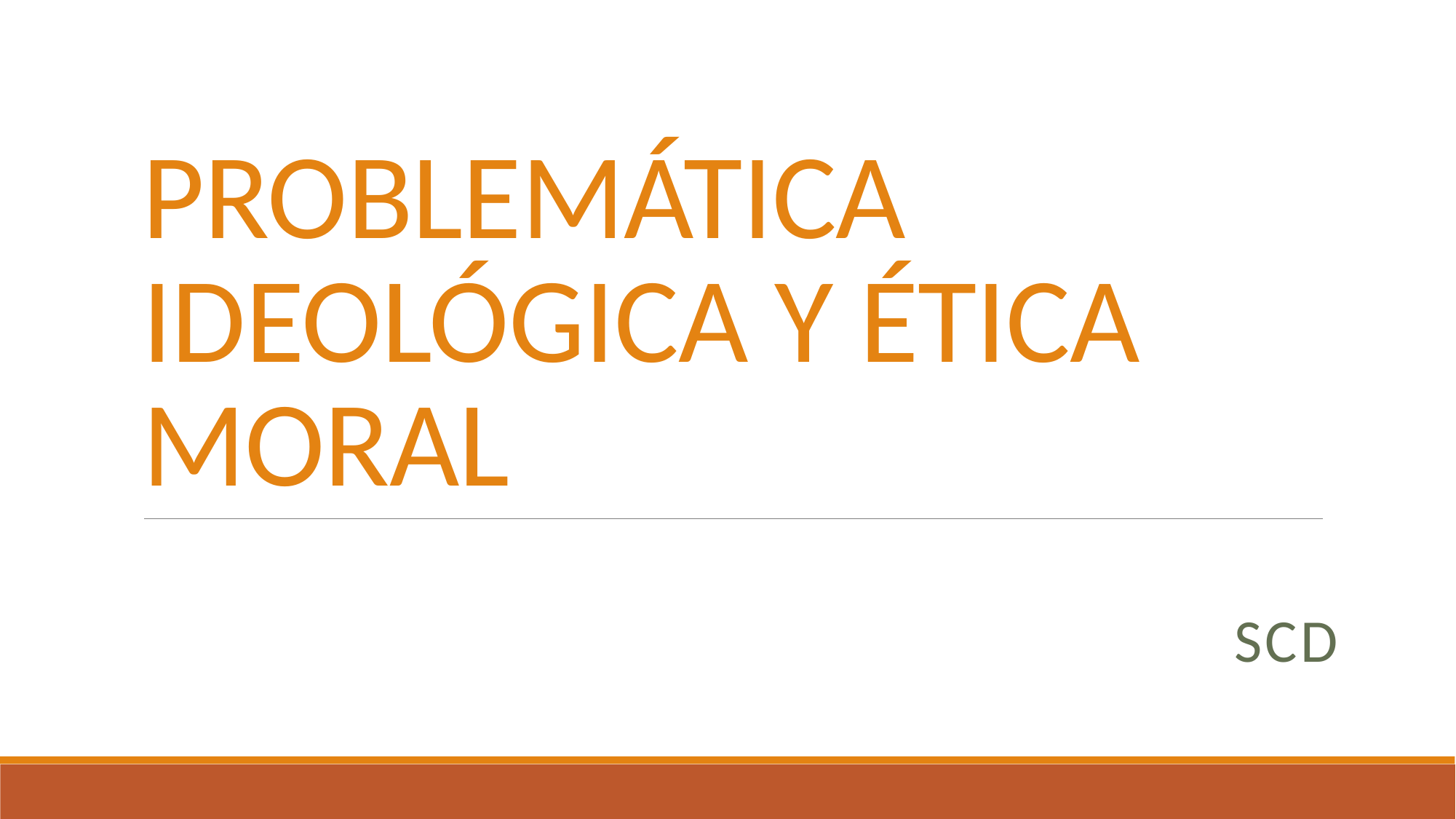

# PROBLEMÁTICA IDEOLÓGICA Y ÉTICA MORAL
SCD